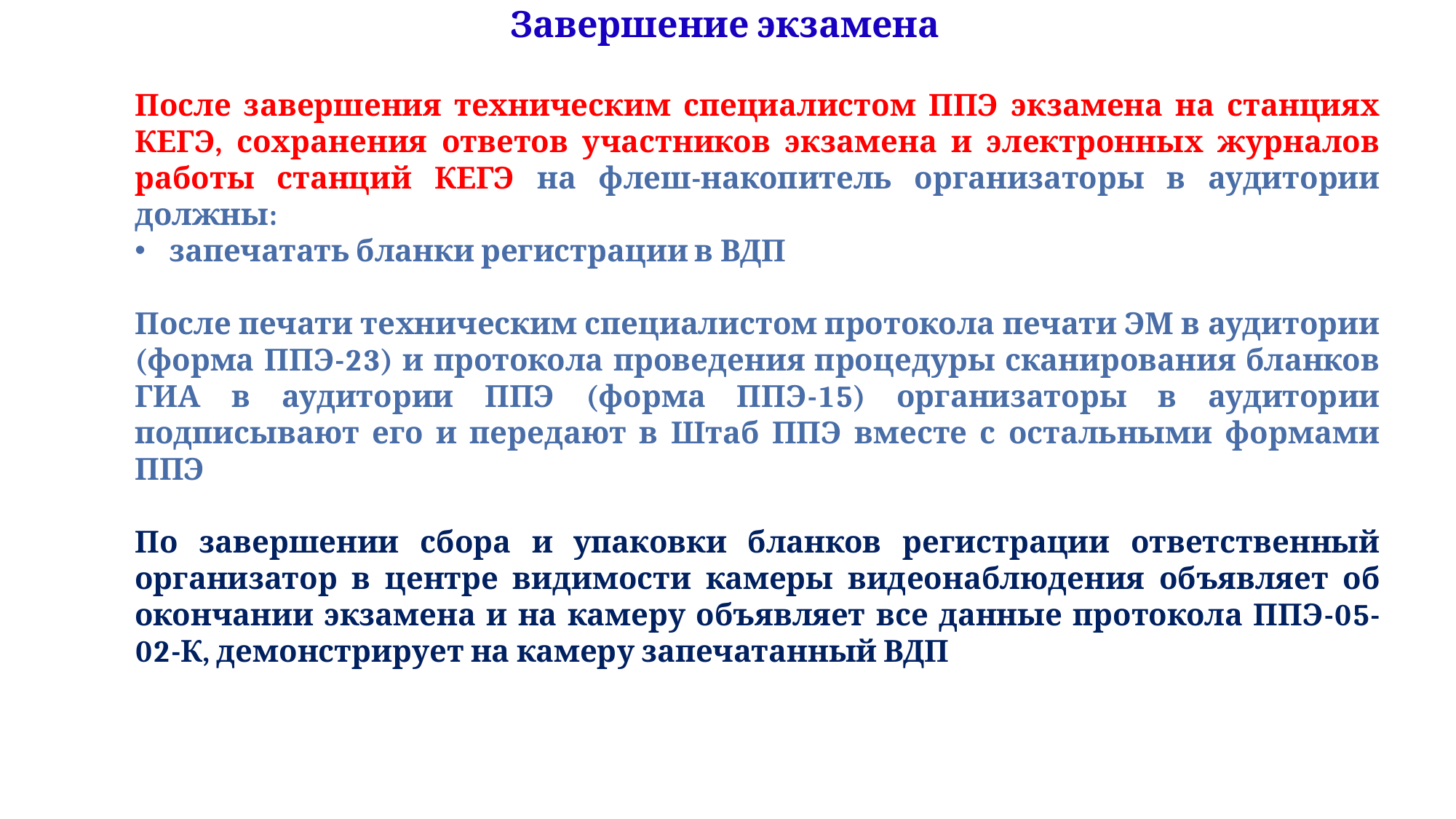

Завершение экзамена
После завершения техническим специалистом ППЭ экзамена на станциях КЕГЭ, сохранения ответов участников экзамена и электронных журналов работы станций КЕГЭ на флеш-накопитель организаторы в аудитории должны:
запечатать бланки регистрации в ВДП

После печати техническим специалистом протокола печати ЭМ в аудитории (форма ППЭ-23) и протокола проведения процедуры сканирования бланков ГИА в аудитории ППЭ (форма ППЭ-15) организаторы в аудитории подписывают его и передают в Штаб ППЭ вместе с остальными формами ППЭ

По завершении сбора и упаковки бланков регистрации ответственный организатор в центре видимости камеры видеонаблюдения объявляет об окончании экзамена и на камеру объявляет все данные протокола ППЭ-05-02-К, демонстрирует на камеру запечатанный ВДП